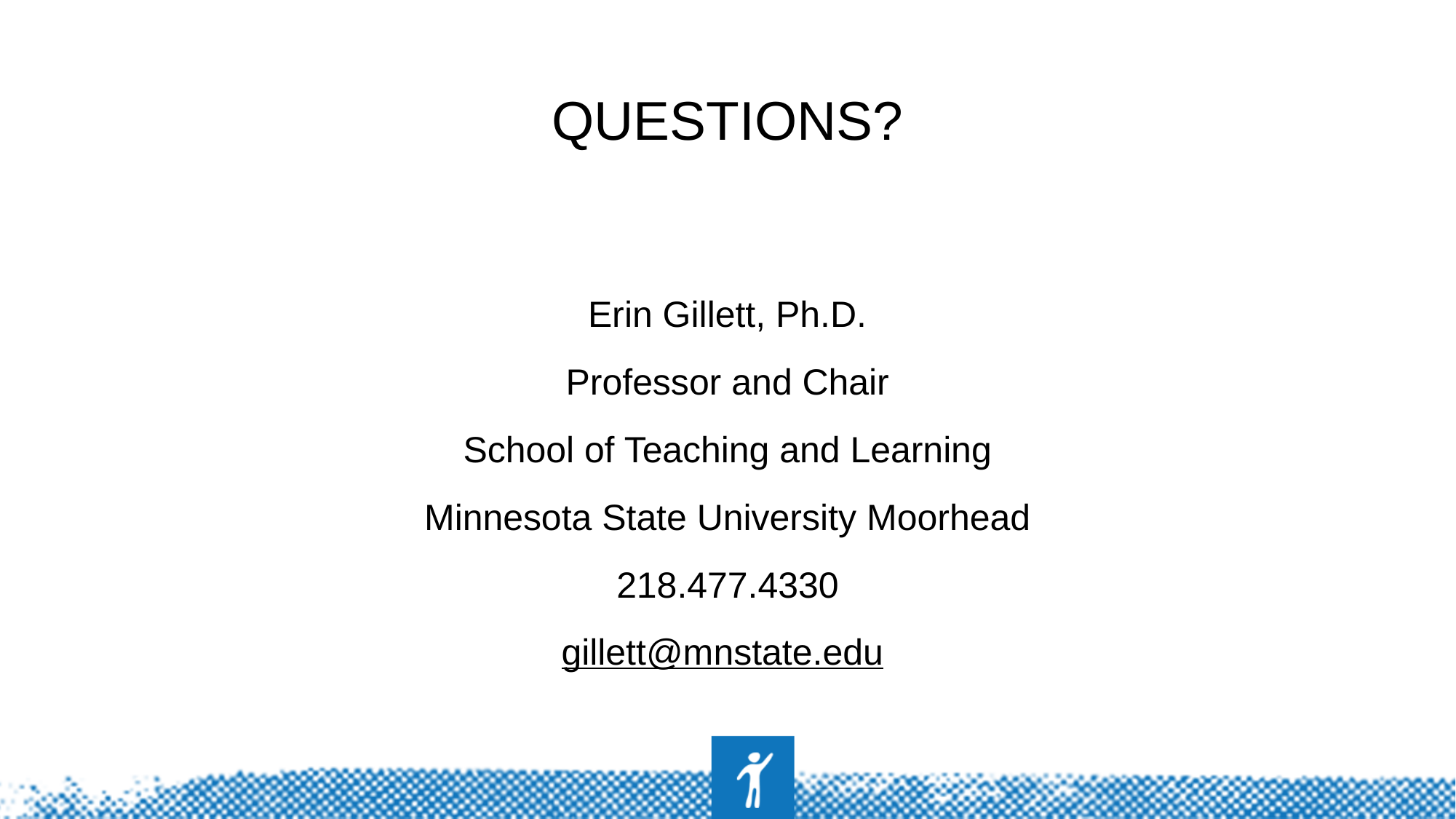

# Questions?

Erin Gillett, Ph.D.
Professor and Chair
School of Teaching and Learning
Minnesota State University Moorhead
218.477.4330
gillett@mnstate.edu